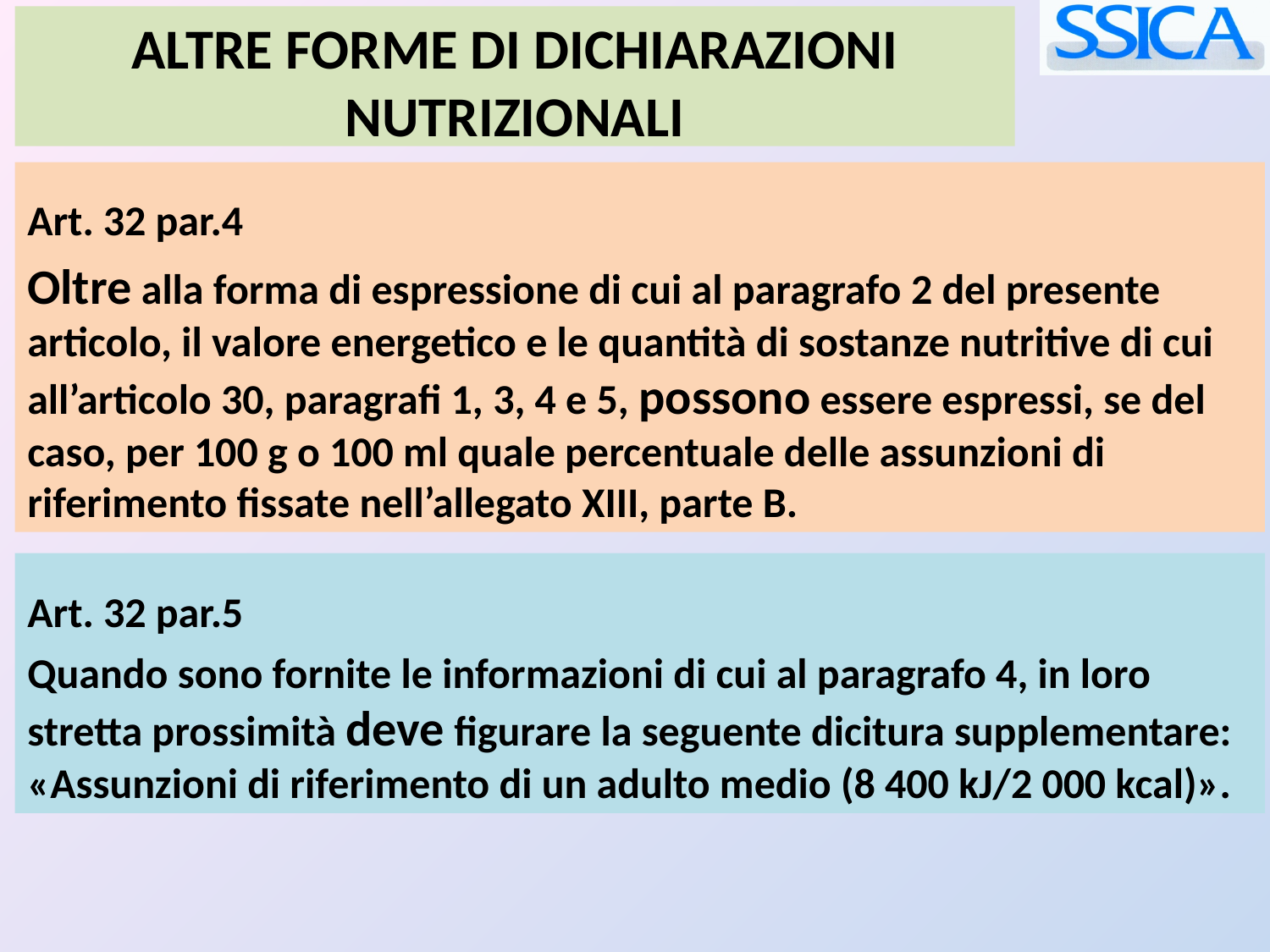

ALTRE FORME DI DICHIARAZIONI NUTRIZIONALI
Art. 32 par.4
Oltre alla forma di espressione di cui al paragrafo 2 del presente articolo, il valore energetico e le quantità di sostanze nutritive di cui all’articolo 30, paragrafi 1, 3, 4 e 5, possono essere espressi, se del caso, per 100 g o 100 ml quale percentuale delle assunzioni di riferimento fissate nell’allegato XIII, parte B.
Art. 32 par.5
Quando sono fornite le informazioni di cui al paragrafo 4, in loro stretta prossimità deve figurare la seguente dicitura supplementare: «Assunzioni di riferimento di un adulto medio (8 400 kJ/2 000 kcal)».